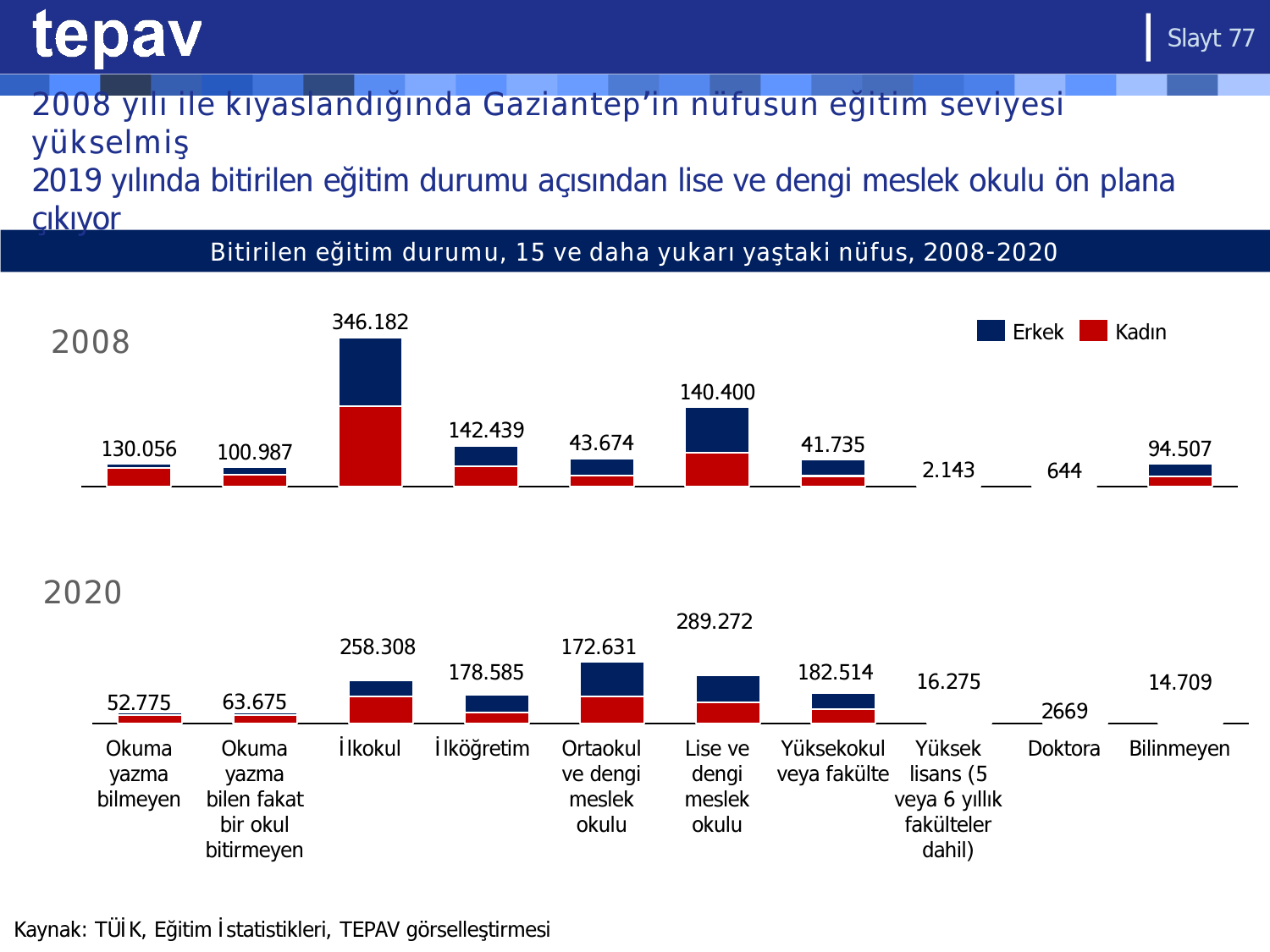

Slayt 77
# 2008 yılı ile kıyaslandığında Gaziantep’in nüfusun eğitim seviyesi yükselmiş 2019 yılında bitirilen eğitim durumu açısından lise ve dengi meslek okulu ön plana çıkıyor

Bitirilen eğitim durumu, 15 ve daha yukarı yaştaki nüfus, 2008-2020
346.182
2008
Erkek
Kadın

### Chart

| Category |  |  |
|---|---|---|
140.400
142.439
43.674
41.735
130.056
94.507
100.987
2.143
644
2020

### Chart

| Category |  |  |
|---|---|---|
172.631

182.514

289.272

258.308

178.585
63.675
52.775
16.275

14.709

2669
Okuma yazma bilmeyen
Okuma yazma bilen fakat bir okul bitirmeyen
İlkokul
İlköğretim
Ortaokul ve dengi meslek okulu
Lise ve dengi meslek okulu
Yüksek lisans (5 veya 6 yıllık fakülteler dahil)
Doktora
Yüksekokul veya fakülte
Bilinmeyen
Kaynak: TÜİK, Eğitim İstatistikleri, TEPAV görselleştirmesi